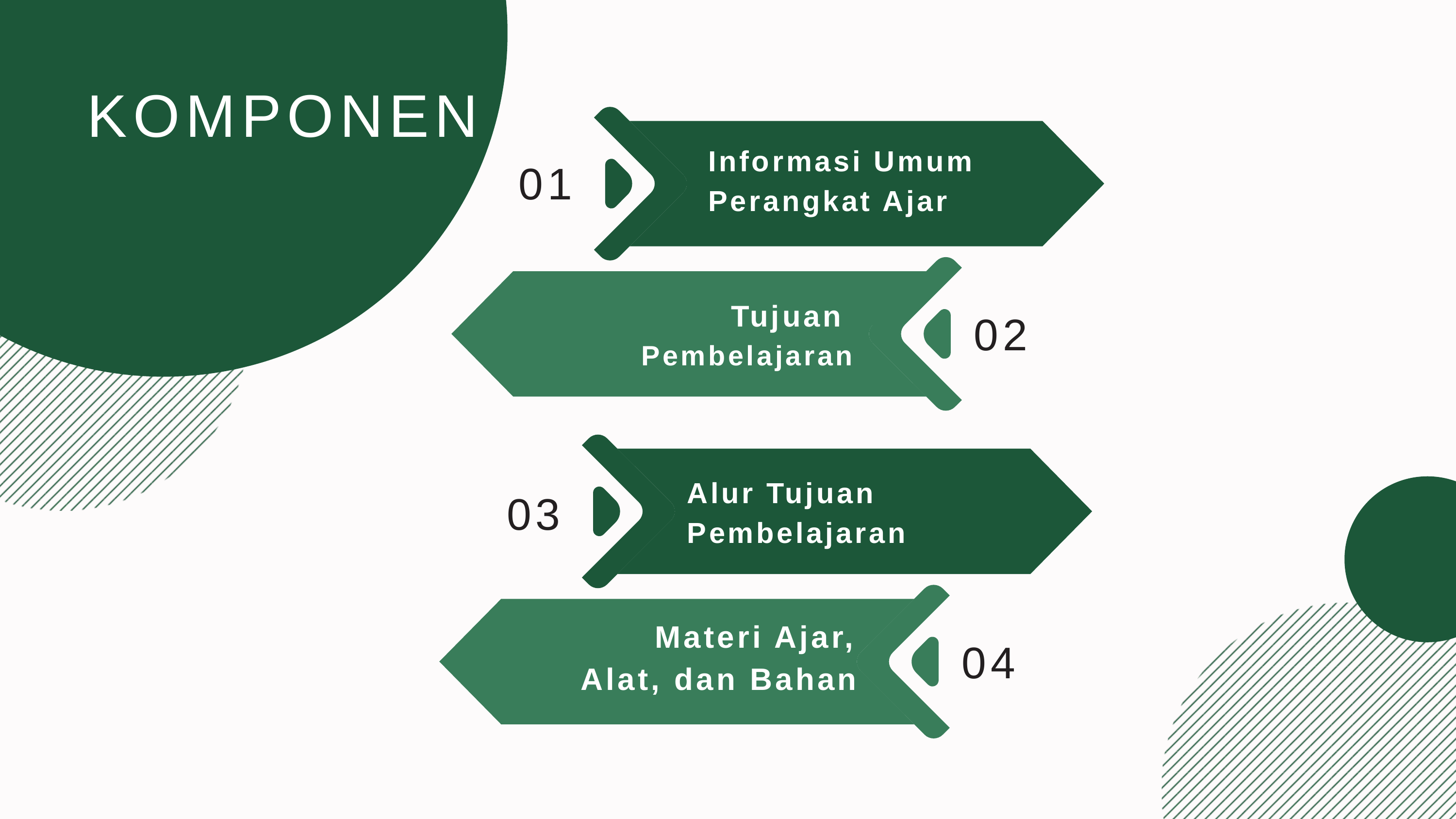

KOMPONEN

Informasi Umum Perangkat Ajar

01

Tujuan
Pembelajaran
02

Alur Tujuan Pembelajaran
03

 Materi Ajar, Alat, dan Bahan
04